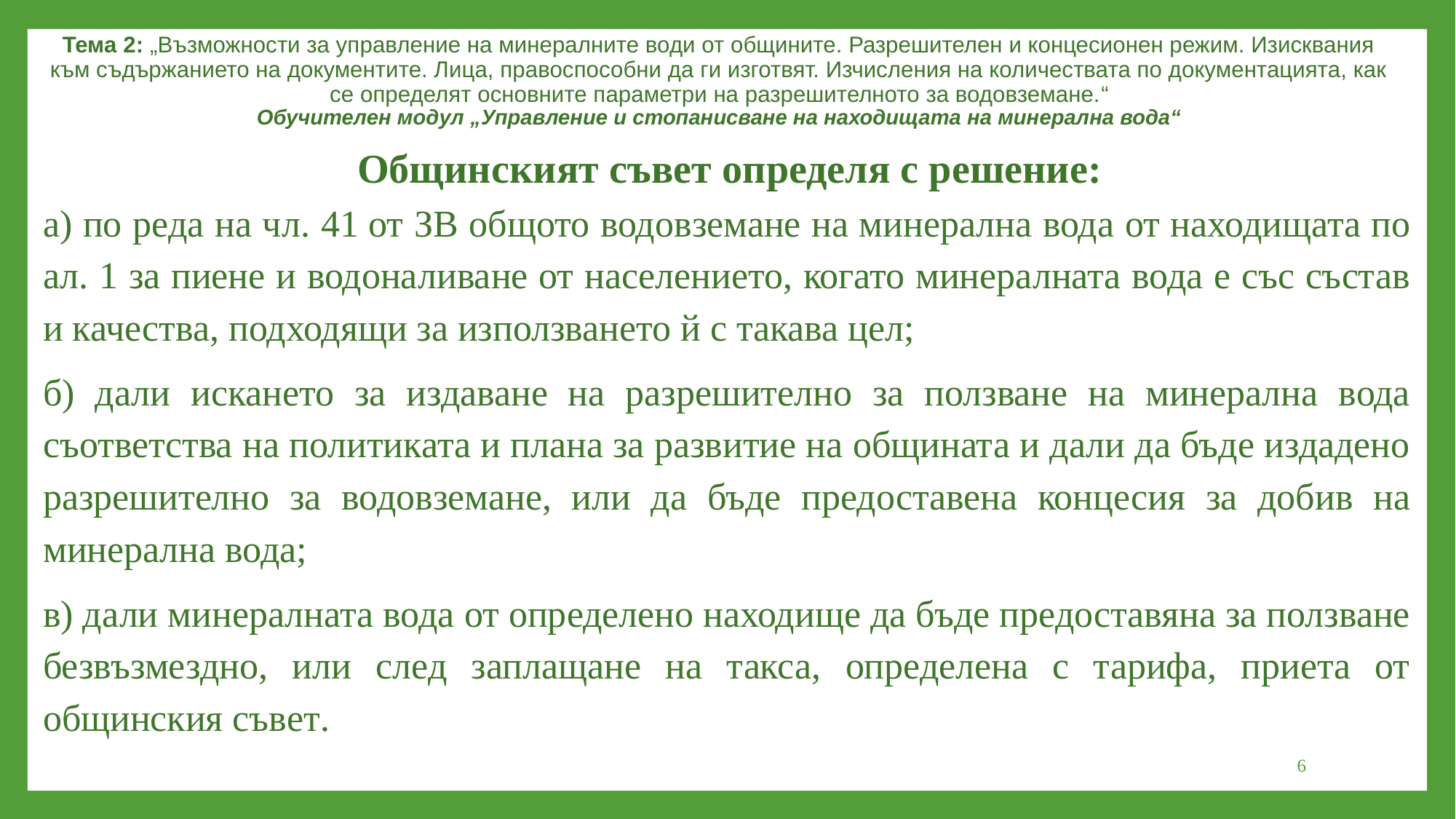

Тема 2: „Възможности за управление на минералните води от общините. Разрешителен и концесионен режим. Изисквания към съдържанието на документите. Лица, правоспособни да ги изготвят. Изчисления на количествата по документацията, как се определят основните параметри на разрешителното за водовземане.“
Обучителен модул „Управление и стопанисване на находищата на минерална вода“

Общинският съвет определя с решение:
а) по реда на чл. 41 от ЗВ общото водовземане на минерална вода от находищата по ал. 1 за пиене и водоналиване от населението, когато минералната вода е със състав и качества, подходящи за използването й с такава цел;
б) дали искането за издаване на разрешително за ползване на минерална вода съответства на политиката и плана за развитие на общината и дали да бъде издадено разрешително за водовземане, или да бъде предоставена концесия за добив на минерална вода;
в) дали минералната вода от определено находище да бъде предоставяна за ползване безвъзмездно, или след заплащане на такса, определена с тарифа, приета от общинския съвет.

6